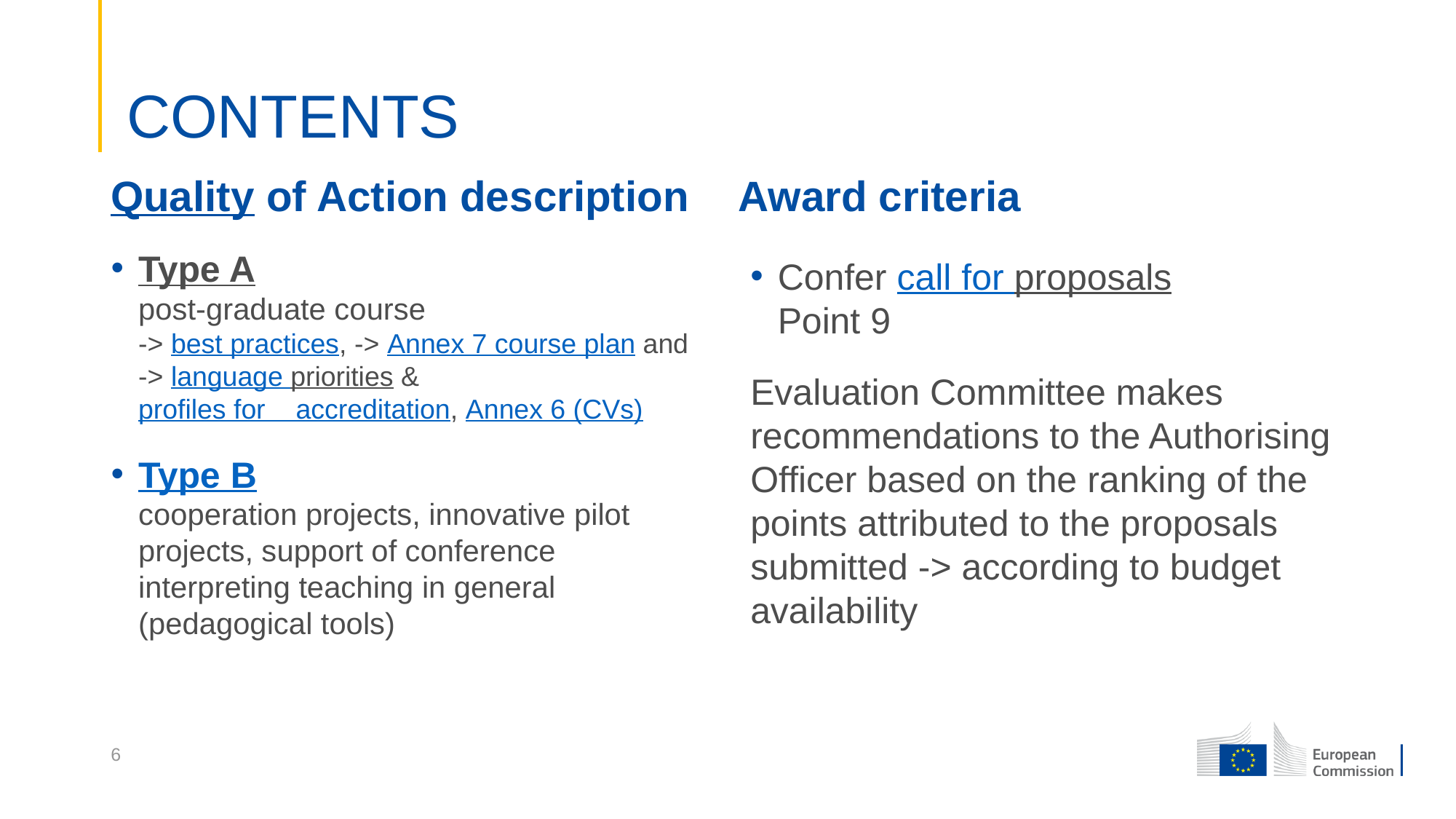

# CONTENTS
Quality of Action description
Award criteria
Type A
post-graduate course
-> best practices, -> Annex 7 course plan and
-> language priorities & profiles for    accreditation, Annex 6 (CVs)
Type B
cooperation projects, innovative pilot projects, support of conference interpreting teaching in general (pedagogical tools)
Confer call for proposals
Point 9
Evaluation Committee makes recommendations to the Authorising Officer based on the ranking of the points attributed to the proposals submitted -> according to budget availability
6